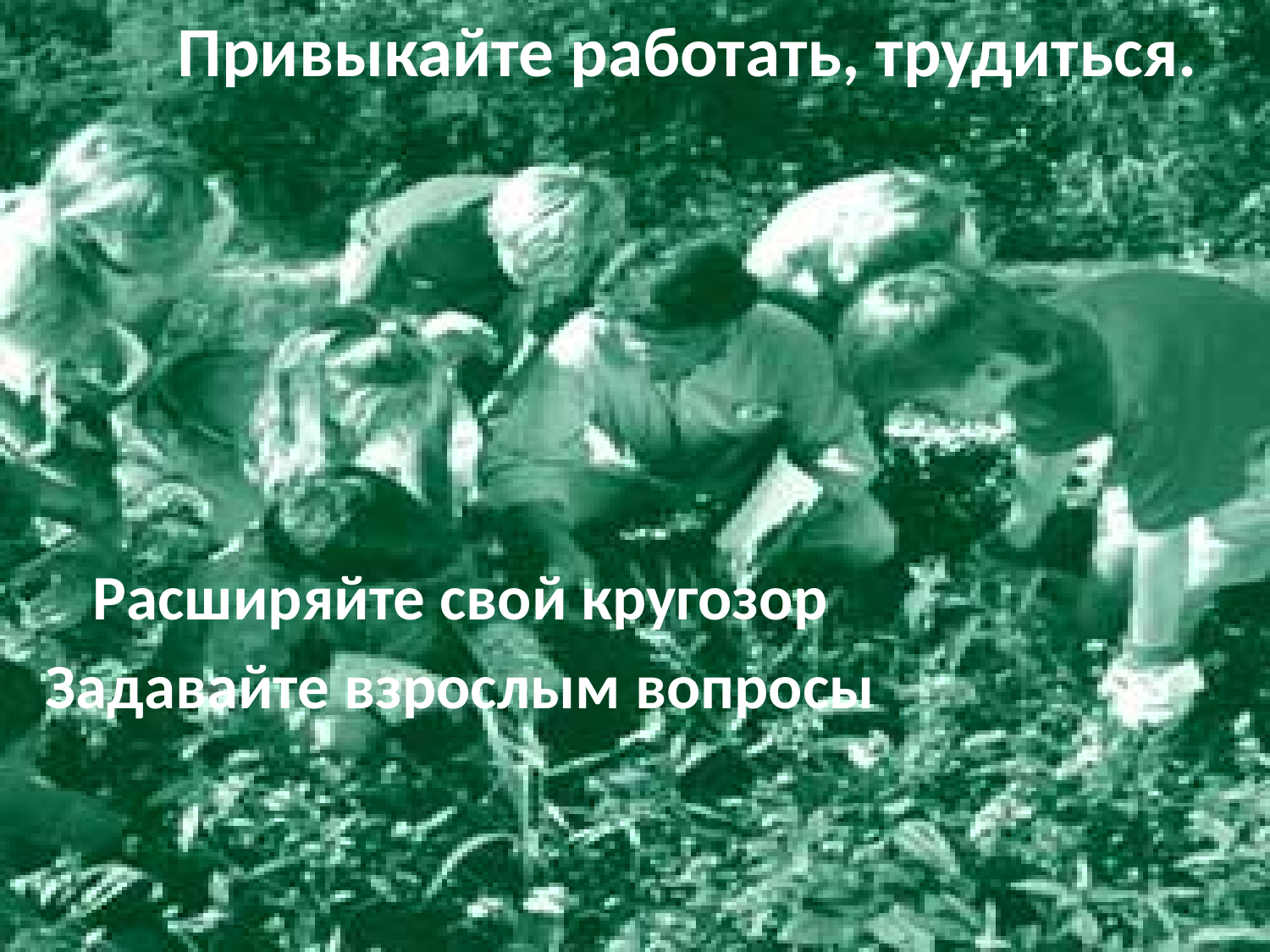

Привыкайте работать, трудиться.
Расширяйте свой кругозор
Задавайте взрослым вопросы